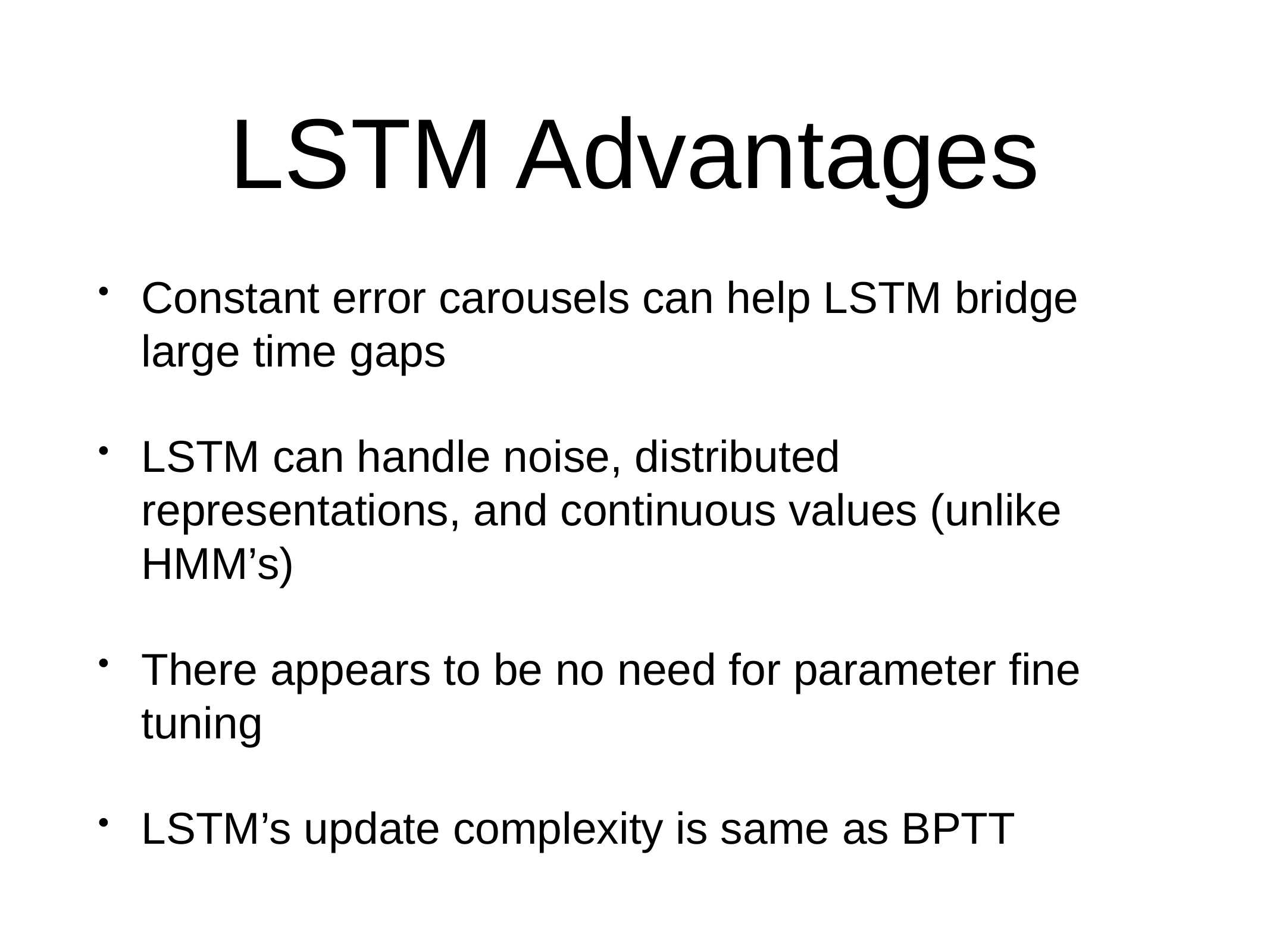

# LSTM Advantages
Constant error carousels can help LSTM bridge large time gaps
LSTM can handle noise, distributed representations, and continuous values (unlike HMM’s)
There appears to be no need for parameter fine tuning
LSTM’s update complexity is same as BPTT